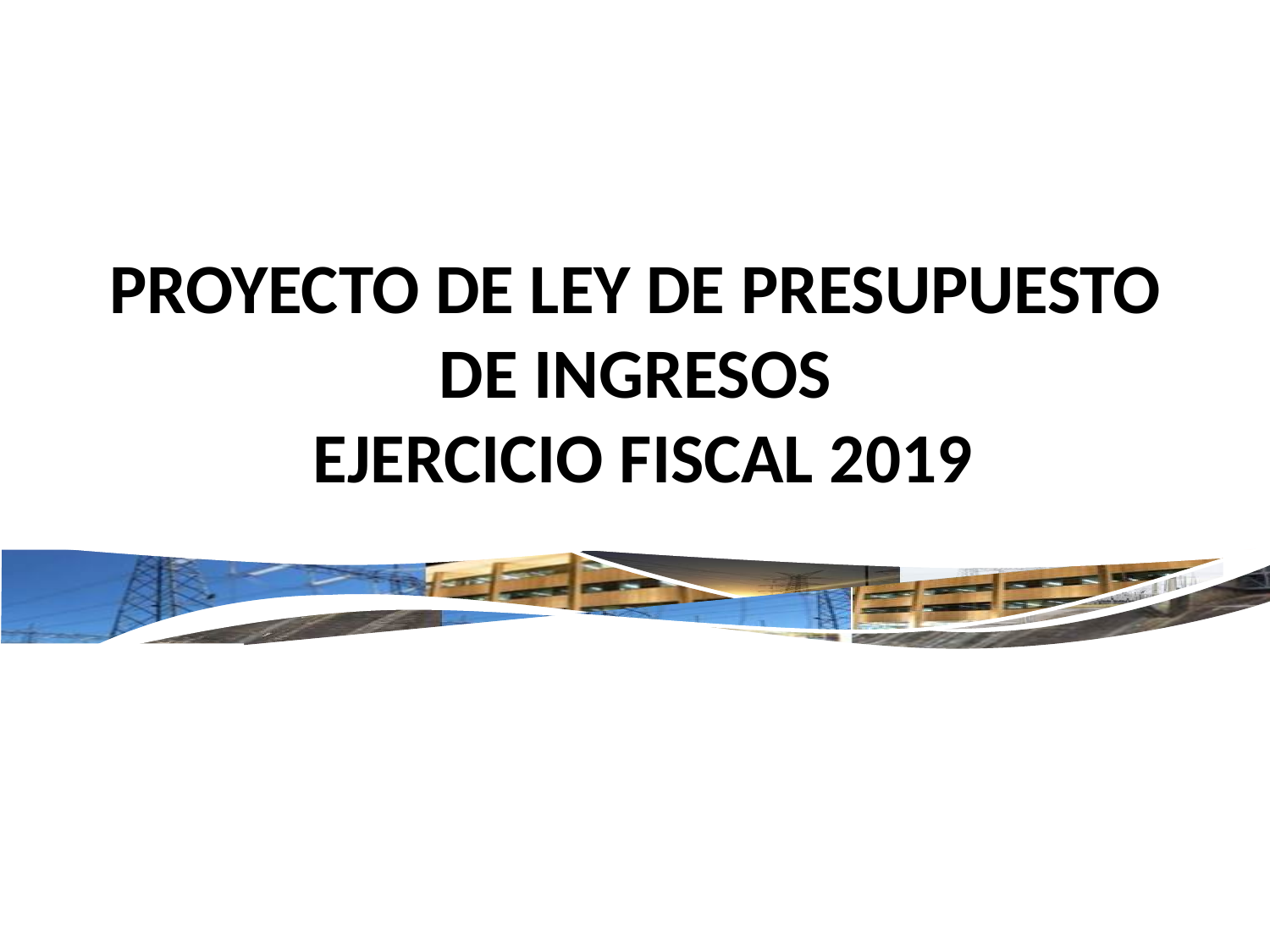

# PROYECTO DE LEY DE PRESUPUESTO DE INGRESOS EJERCICIO FISCAL 2019